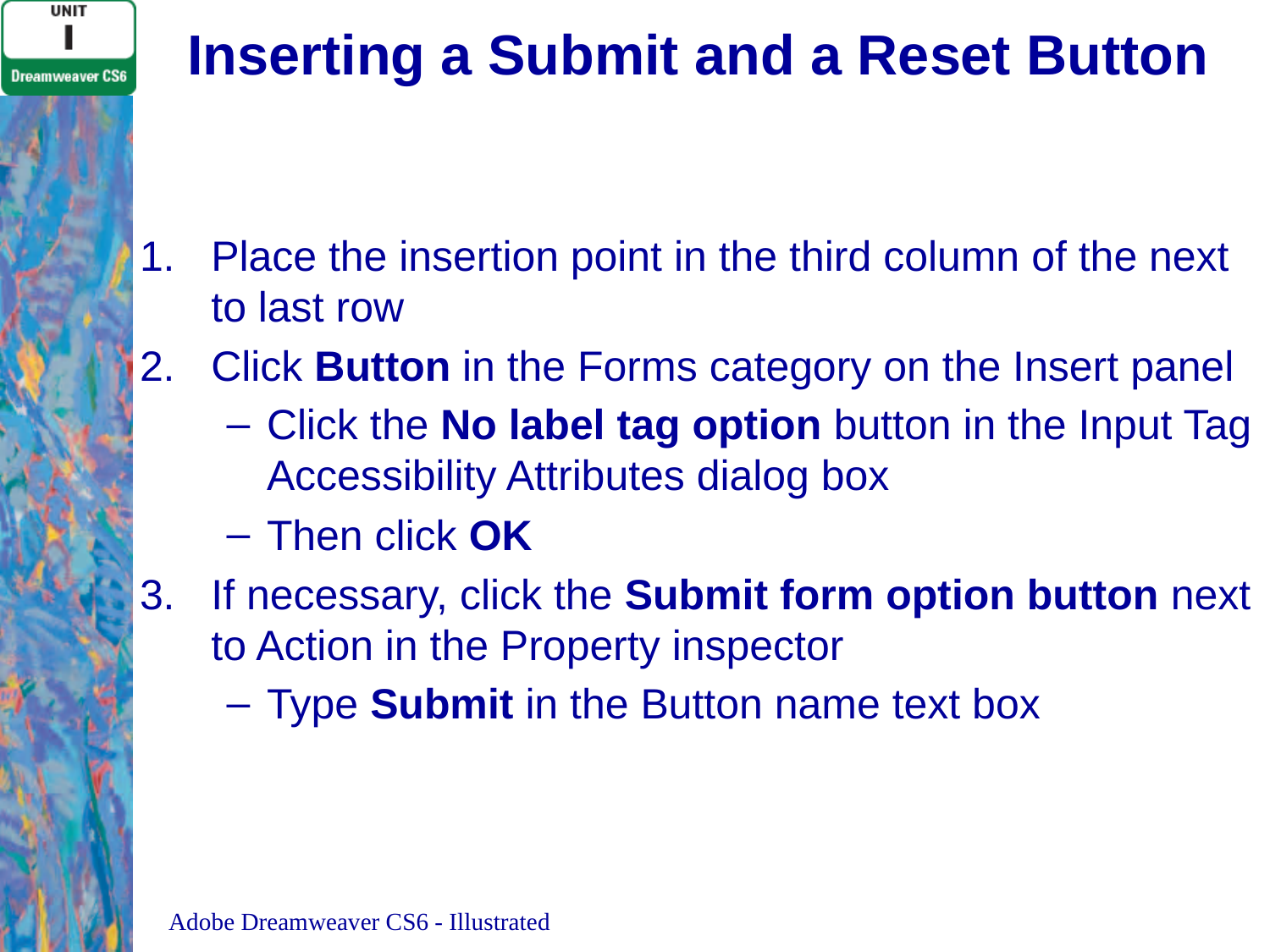

# Inserting a Submit and a Reset Button
Place the insertion point in the third column of the next to last row
Click Button in the Forms category on the Insert panel
Click the No label tag option button in the Input Tag Accessibility Attributes dialog box
Then click OK
If necessary, click the Submit form option button next to Action in the Property inspector
Type Submit in the Button name text box

Adobe Dreamweaver CS6 - Illustrated